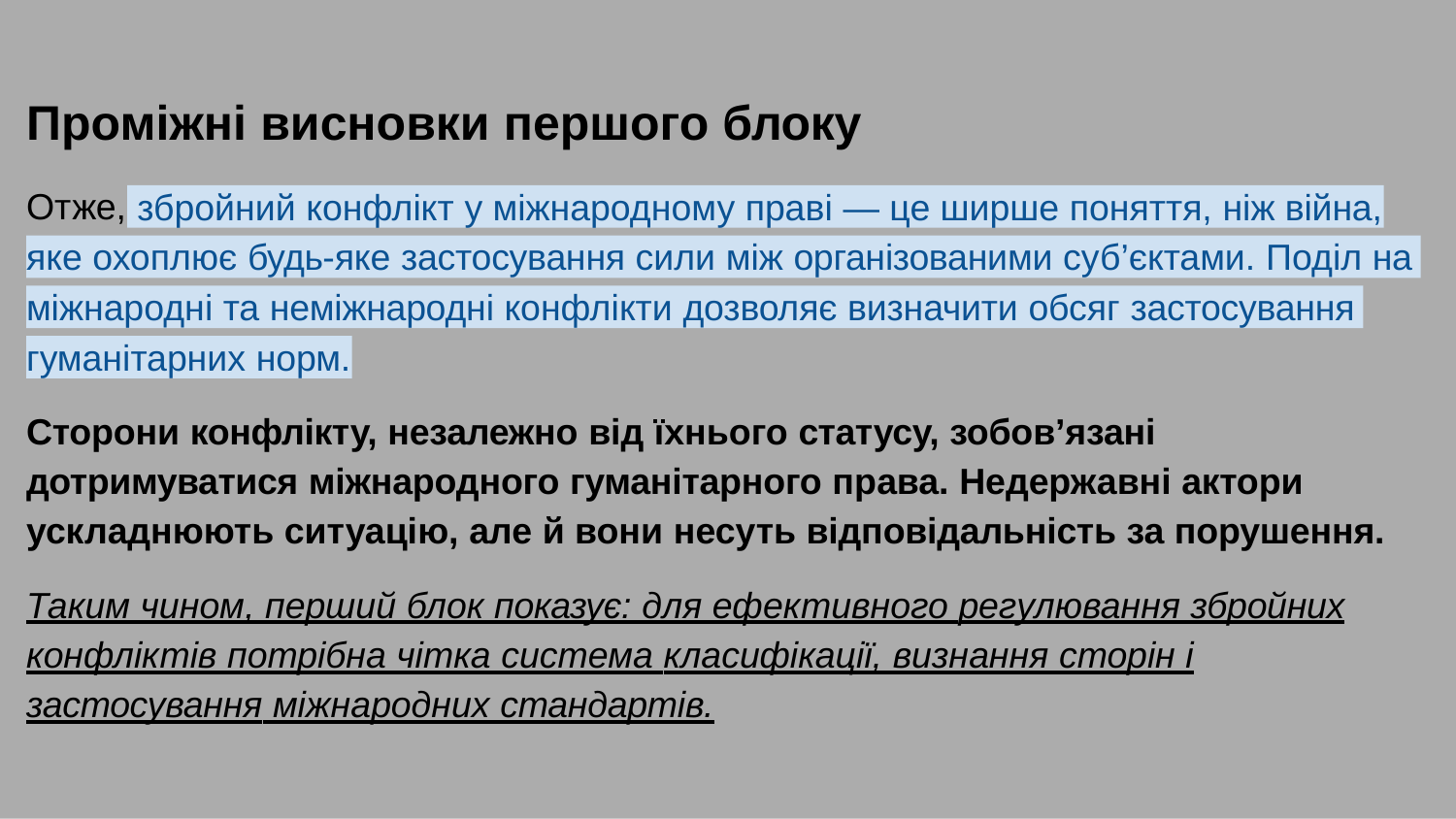

# Проміжні висновки першого блоку
Отже,
збройний конфлікт у міжнародному праві — це ширше поняття, ніж війна,
яке охоплює будь-яке застосування сили між організованими суб’єктами. Поділ на
міжнародні та неміжнародні конфлікти дозволяє визначити обсяг застосування
гуманітарних норм.
Сторони конфлікту, незалежно від їхнього статусу, зобов’язані дотримуватися міжнародного гуманітарного права. Недержавні актори ускладнюють ситуацію, але й вони несуть відповідальність за порушення.
Таким чином, перший блок показує: для ефективного регулювання збройних конфліктів потрібна чітка система класифікації, визнання сторін і застосування міжнародних стандартів.